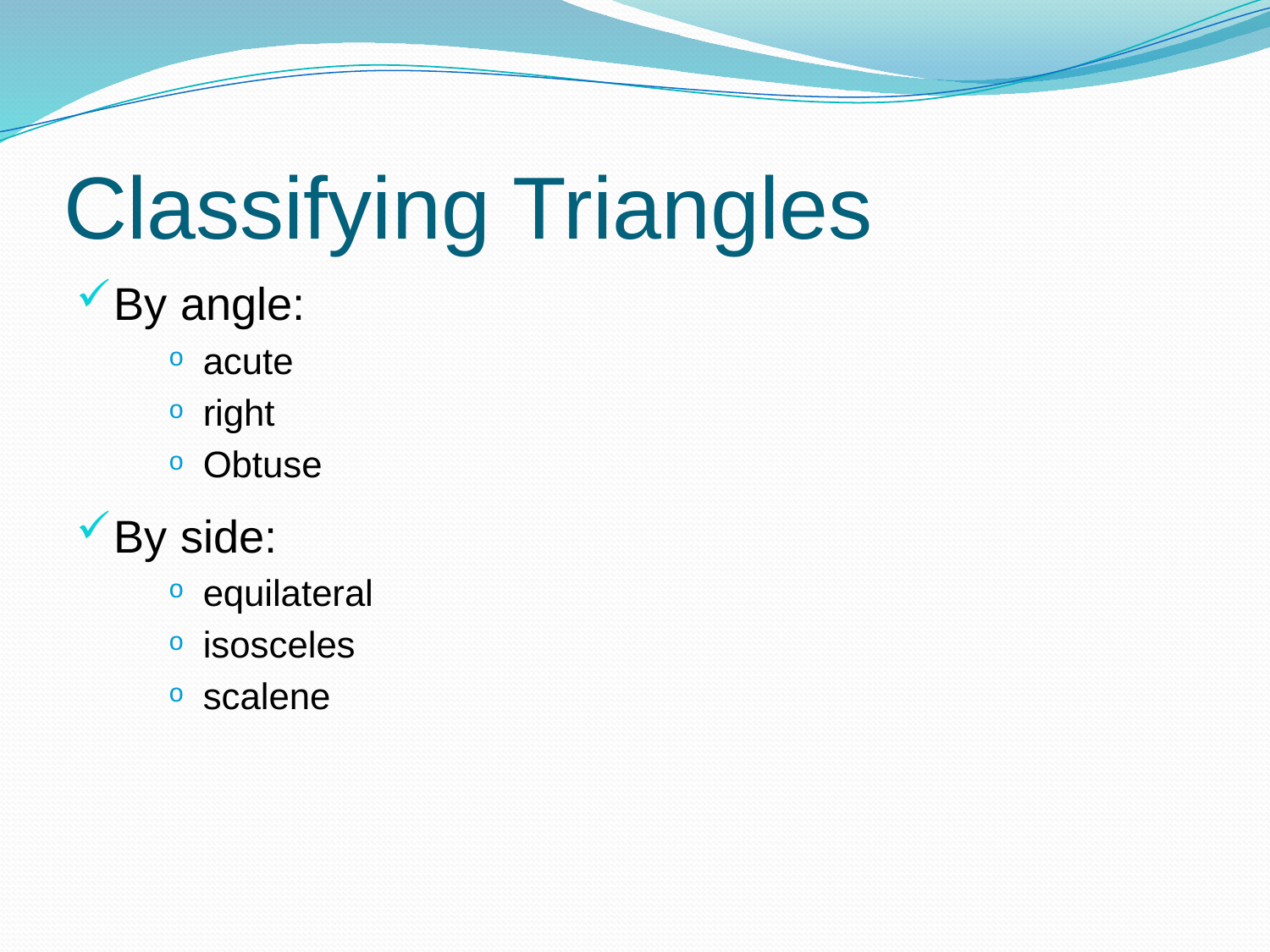

# Classifying Triangles
By angle:
acute
right
Obtuse

By side:
equilateral
isosceles
scalene